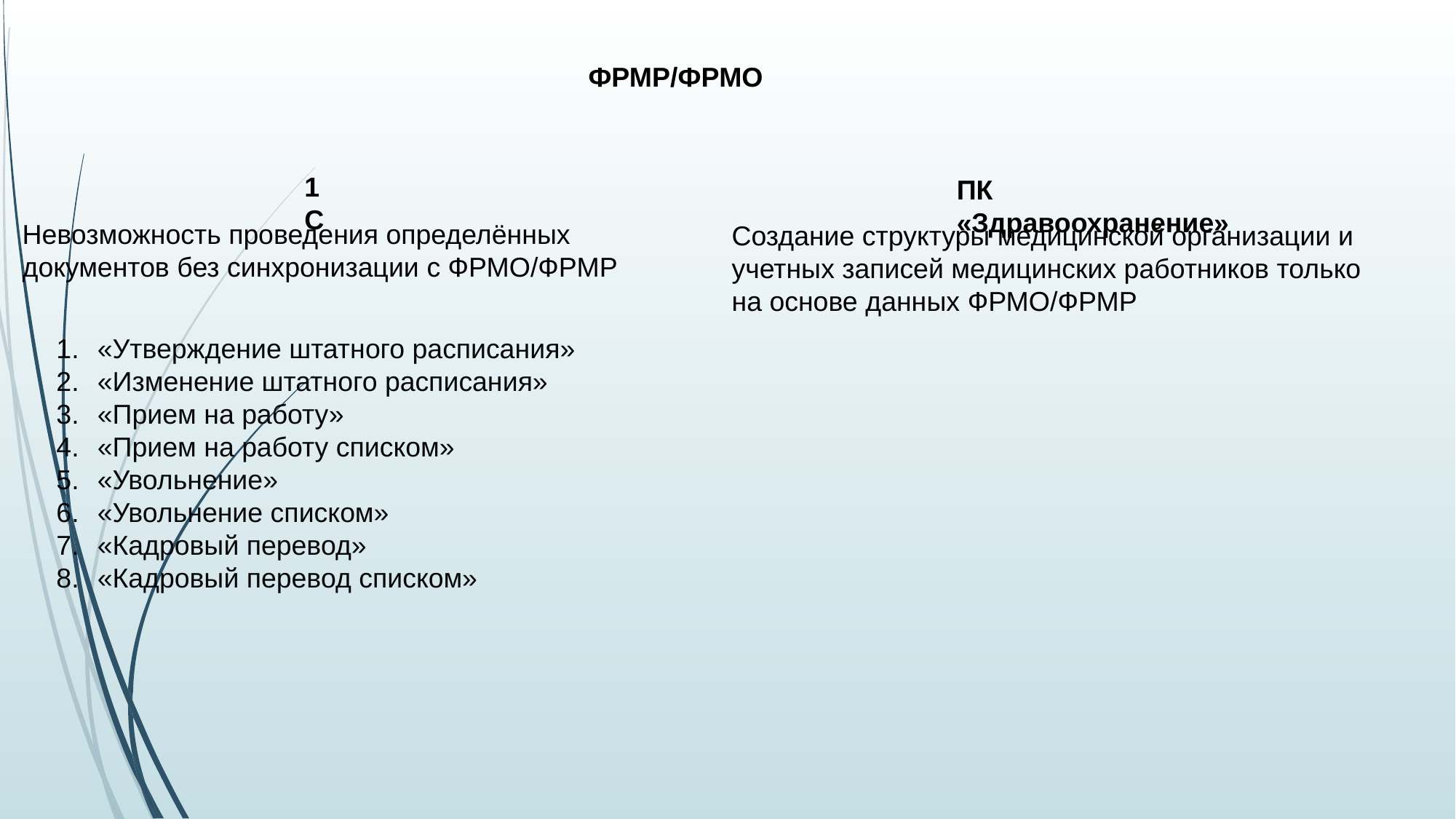

ФРМР/ФРМО
1С
ПК «Здравоохранение»
Невозможность проведения определённых документов без синхронизации с ФРМО/ФРМР
Создание структуры медицинской организации и учетных записей медицинских работников только на основе данных ФРМО/ФРМР
«Утверждение штатного расписания»
«Изменение штатного расписания»
«Прием на работу»
«Прием на работу списком»
«Увольнение»
«Увольнение списком»
«Кадровый перевод»
«Кадровый перевод списком»